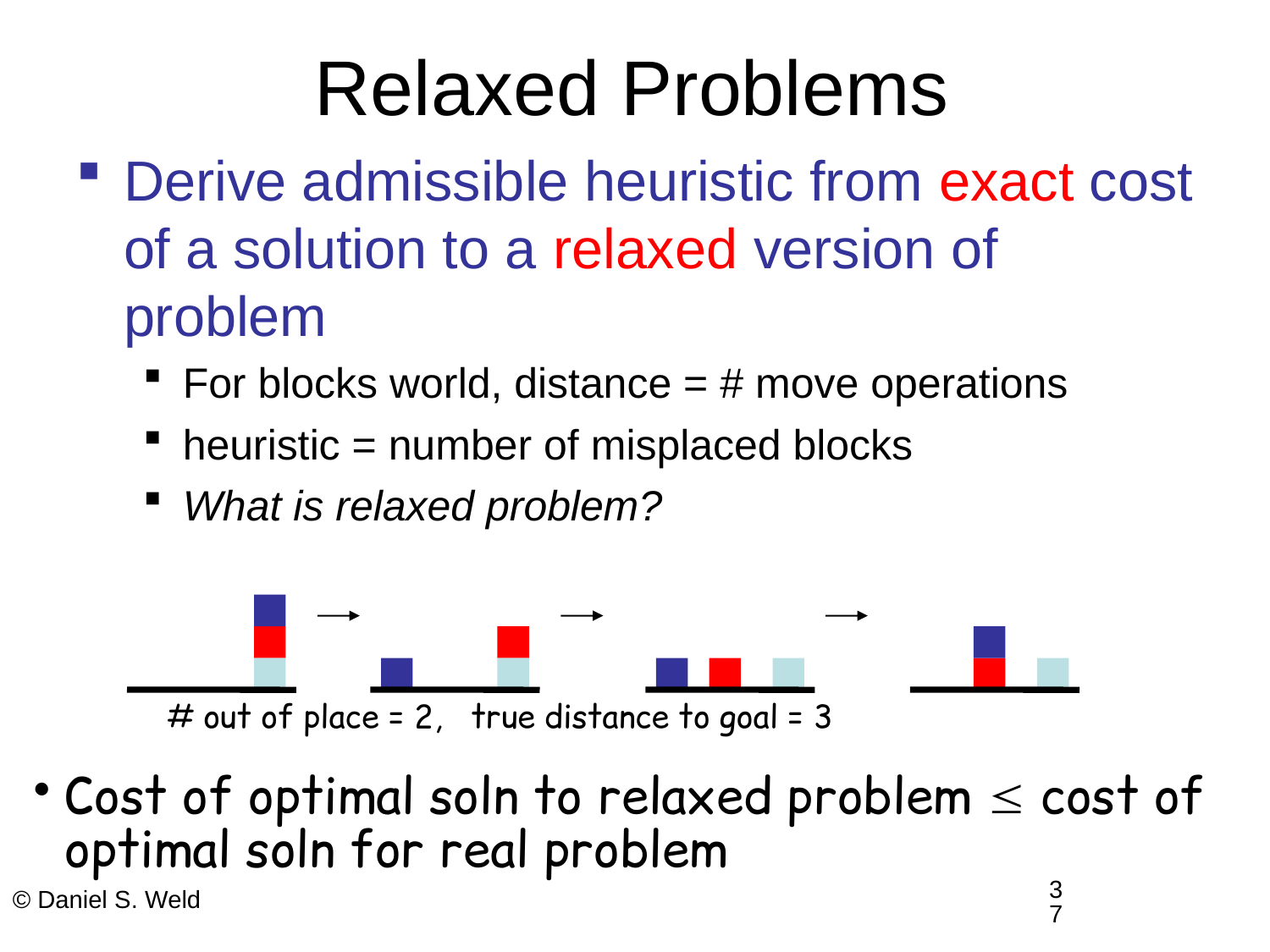

# Relaxed Problems
Derive admissible heuristic from exact cost of a solution to a relaxed version of problem
For blocks world, distance = # move operations
heuristic = number of misplaced blocks
What is relaxed problem?

# out of place = 2,   true distance to goal = 3
Cost of optimal soln to relaxed problem ≤ cost of optimal soln for real problem
37
© Daniel S. Weld